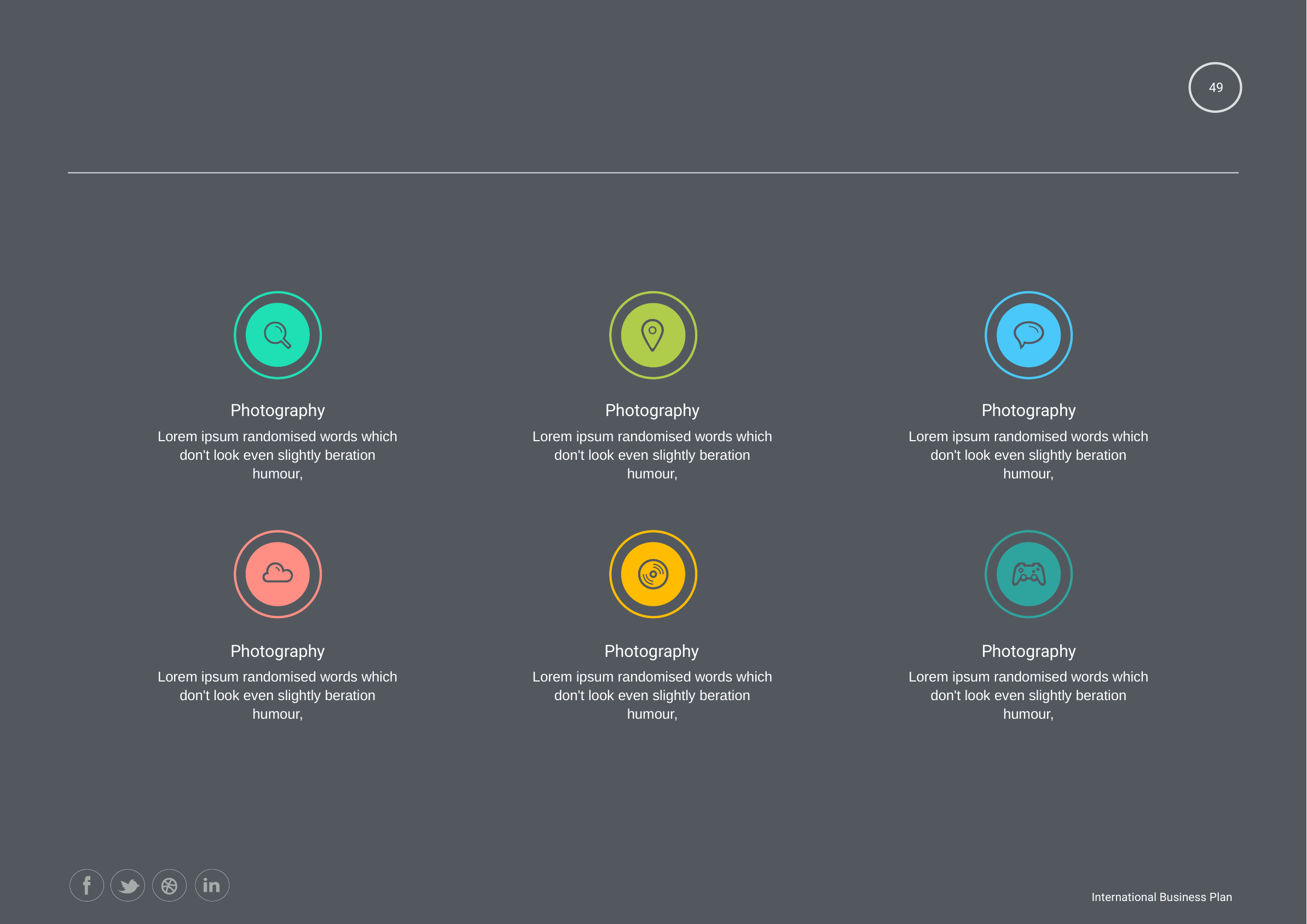

#
49

Photography
Photography
Photography
Lorem ipsum randomised words which don't look even slightly beration humour,
Lorem ipsum randomised words which don't look even slightly beration humour,
Lorem ipsum randomised words which don't look even slightly beration humour,

Photography
Photography
Photography
Lorem ipsum randomised words which don't look even slightly beration humour,
Lorem ipsum randomised words which don't look even slightly beration humour,
Lorem ipsum randomised words which don't look even slightly beration humour,
International Business Plan